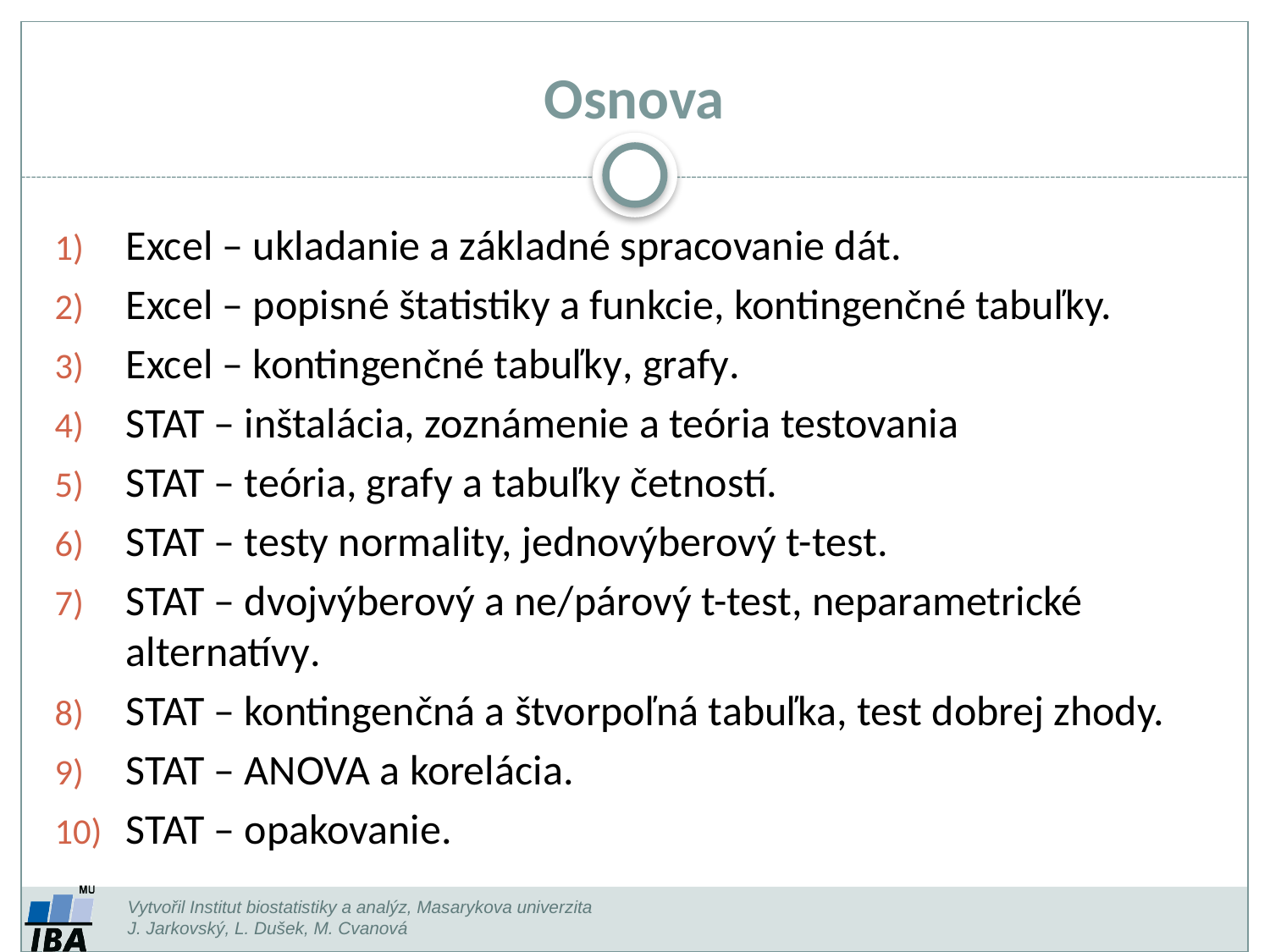

# Osnova
Excel – ukladanie a základné spracovanie dát.
Excel – popisné štatistiky a funkcie, kontingenčné tabuľky.
Excel – kontingenčné tabuľky, grafy.
STAT – inštalácia, zoznámenie a teória testovania
STAT – teória, grafy a tabuľky četností.
STAT – testy normality, jednovýberový t-test.
STAT – dvojvýberový a ne/párový t-test, neparametrické alternatívy.
STAT – kontingenčná a štvorpoľná tabuľka, test dobrej zhody.
STAT – ANOVA a korelácia.
STAT – opakovanie.

Vytvořil Institut biostatistiky a analýz, Masarykova univerzita
J. Jarkovský, L. Dušek, M. Cvanová